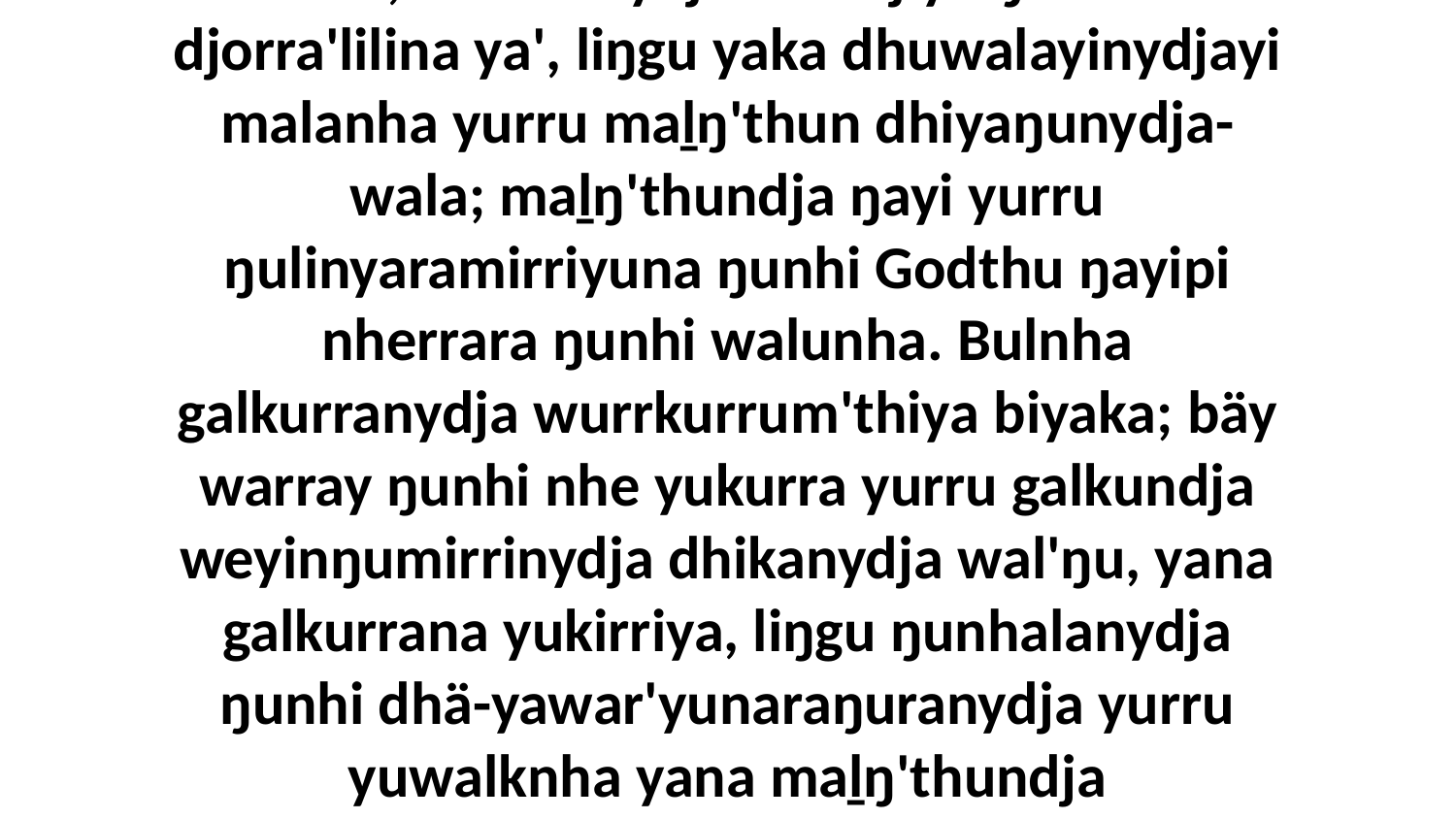

3 Yo, wukirrinydja marrtjiya ŋunha djorra'lilina ya', liŋgu yaka dhuwalayinydjayi malanha yurru maḻŋ'thun dhiyaŋunydja-wala; maḻŋ'thundja ŋayi yurru ŋulinyaramirriyuna ŋunhi Godthu ŋayipi nherrara ŋunhi walunha. Bulnha galkurranydja wurrkurrum'thiya biyaka; bäy warray ŋunhi nhe yukurra yurru galkundja weyinŋumirrinydja dhikanydja wal'ŋu, yana galkurrana yukirriya, liŋgu ŋunhalanydja ŋunhi dhä-yawar'yunaraŋuranydja yurru yuwalknha yana maḻŋ'thundja rumbalthirrina, waḏutjana yurru.